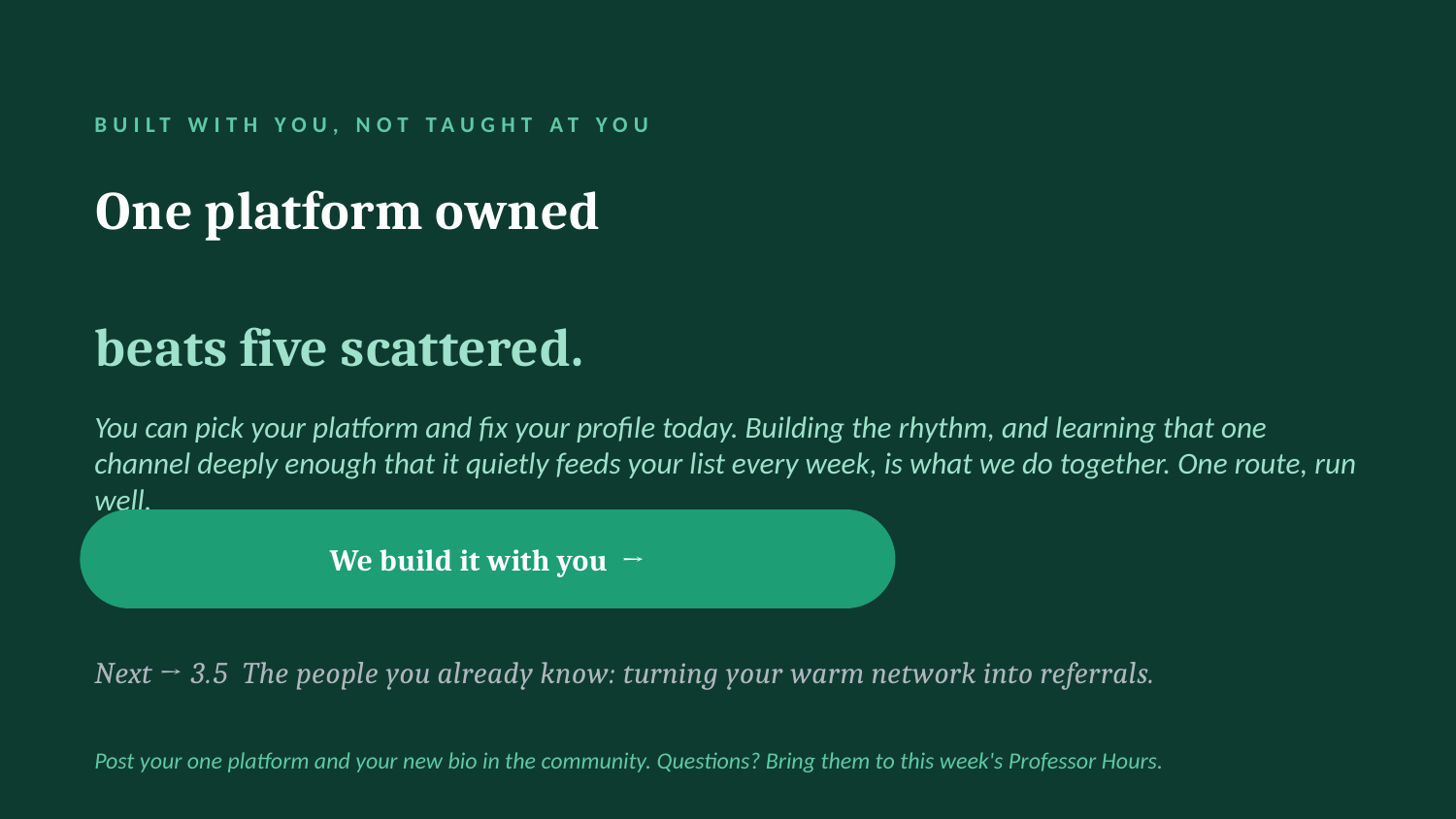

BUILT WITH YOU, NOT TAUGHT AT YOU
One platform owned

beats five scattered.
You can pick your platform and fix your profile today. Building the rhythm, and learning that one channel deeply enough that it quietly feeds your list every week, is what we do together. One route, run well.

We build it with you  →
Next → 3.5  The people you already know: turning your warm network into referrals.
Post your one platform and your new bio in the community. Questions? Bring them to this week's Professor Hours.